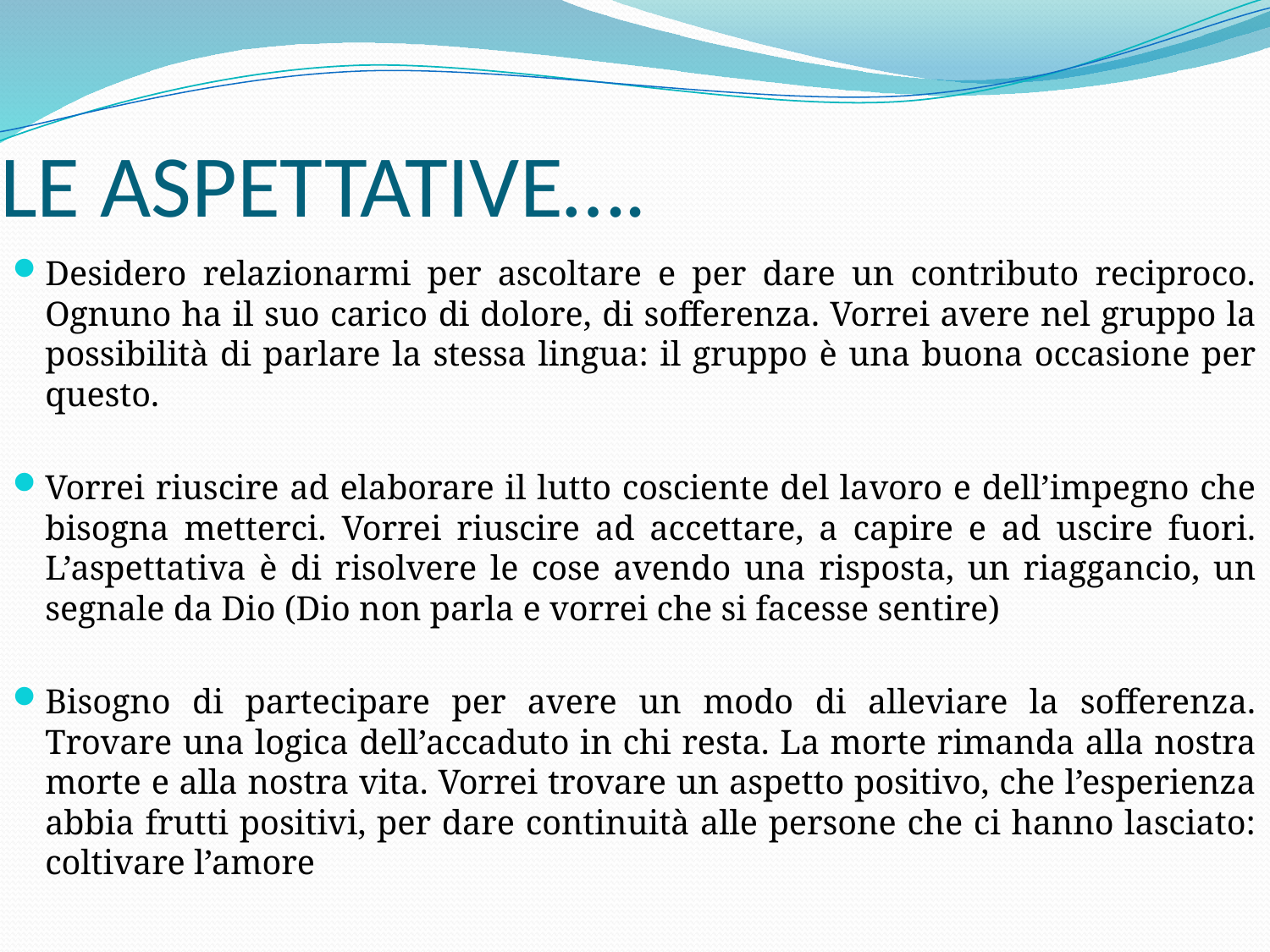

# LE ASPETTATIVE….
Desidero relazionarmi per ascoltare e per dare un contributo reciproco. Ognuno ha il suo carico di dolore, di sofferenza. Vorrei avere nel gruppo la possibilità di parlare la stessa lingua: il gruppo è una buona occasione per questo.

Vorrei riuscire ad elaborare il lutto cosciente del lavoro e dell’impegno che bisogna metterci. Vorrei riuscire ad accettare, a capire e ad uscire fuori. L’aspettativa è di risolvere le cose avendo una risposta, un riaggancio, un segnale da Dio (Dio non parla e vorrei che si facesse sentire)

Bisogno di partecipare per avere un modo di alleviare la sofferenza. Trovare una logica dell’accaduto in chi resta. La morte rimanda alla nostra morte e alla nostra vita. Vorrei trovare un aspetto positivo, che l’esperienza abbia frutti positivi, per dare continuità alle persone che ci hanno lasciato: coltivare l’amore